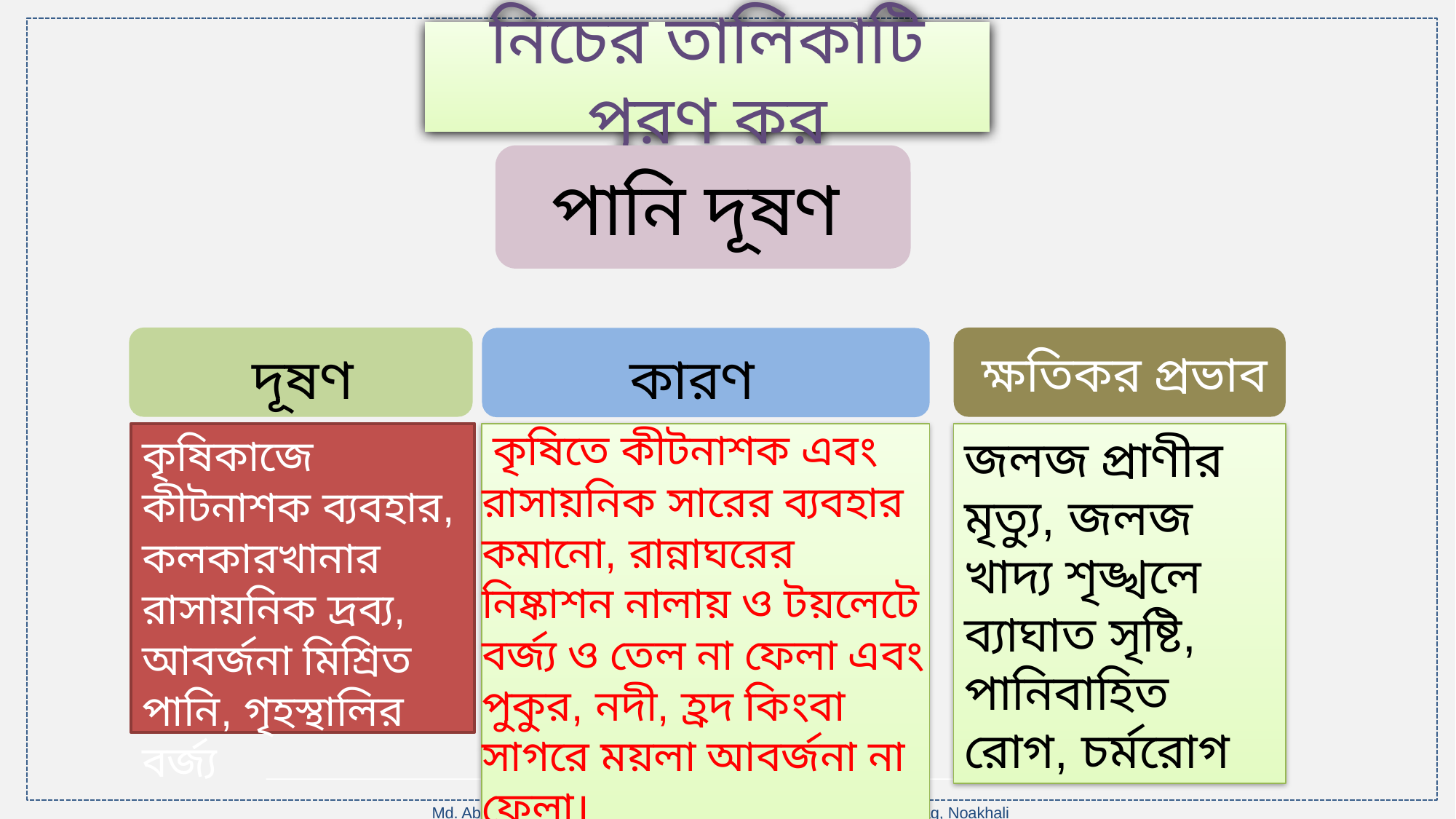

নিচের তালিকাটি পূরণ কর

পানি দূষণ

দূষণ

কারণ
ক্ষতিকর প্রভাব
কৃষিকাজে কীটনাশক ব্যবহার, কলকারখানার রাসায়নিক দ্রব্য, আবর্জনা মিশ্রিত পানি, গৃহস্থালির বর্জ্য

 কৃষিতে কীটনাশক এবং রাসায়নিক সারের ব্যবহার কমানো, রান্নাঘরের নিষ্কাশন নালায় ও টয়লেটে বর্জ্য ও তেল না ফেলা এবং পুকুর, নদী, হ্রদ কিংবা সাগরে ময়লা আবর্জনা না ফেলা।

জলজ প্রাণীর মৃত্যু, জলজ খাদ্য শৃঙ্খলে ব্যাঘাত সৃষ্টি, পানিবাহিত রোগ, চর্মরোগ